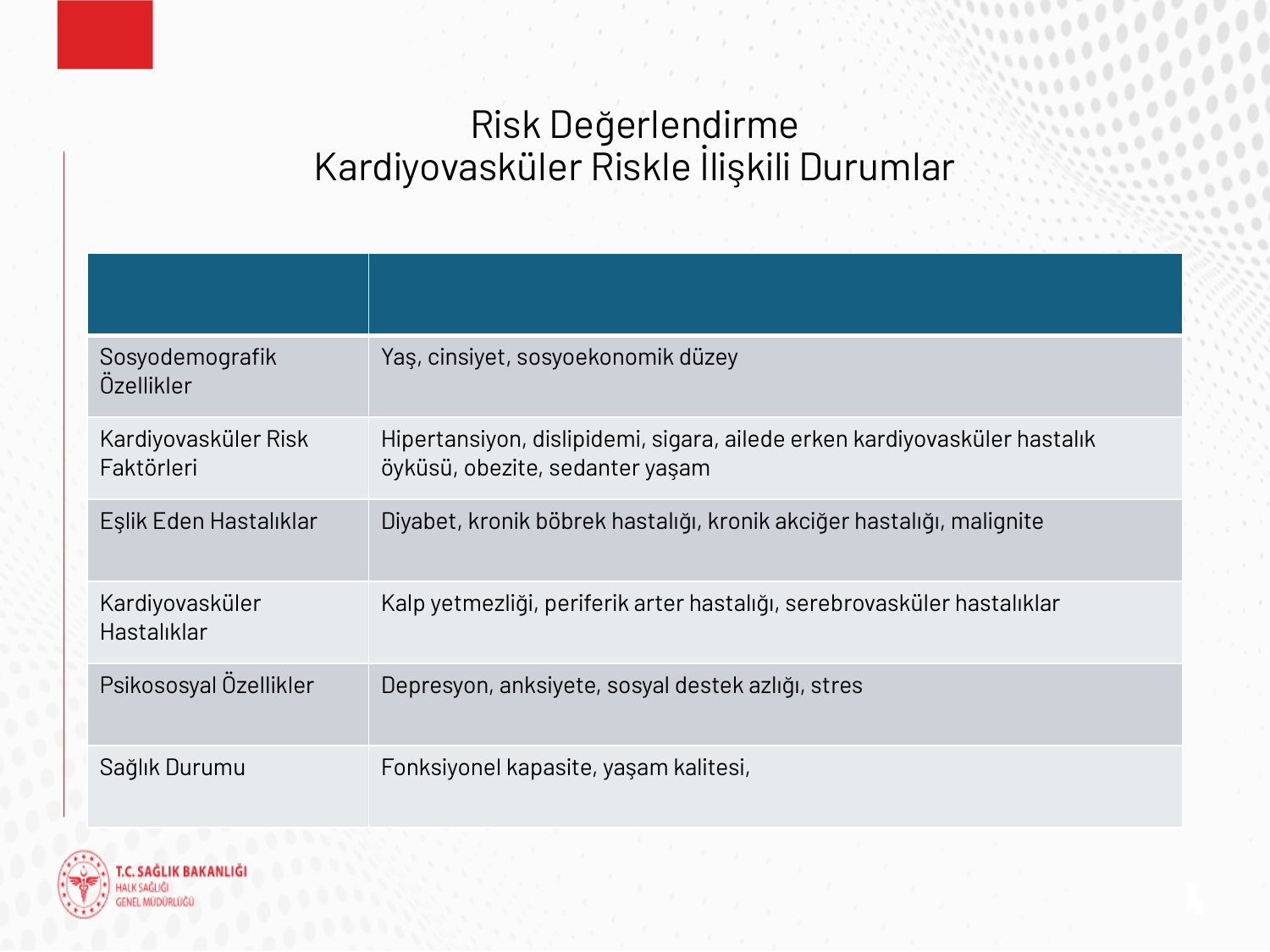

# Risk Değerlendirme Kardiyovasküler Riskle İlişkili Durumlar
|  |  |
| --- | --- |
| Sosyodemografik Özellikler | Yaş, cinsiyet, sosyoekonomik düzey |
| Kardiyovasküler Risk Faktörleri | Hipertansiyon, dislipidemi, sigara, ailede erken kardiyovasküler hastalık öyküsü, obezite, sedanter yaşam |
| Eşlik Eden Hastalıklar | Diyabet, kronik böbrek hastalığı, kronik akciğer hastalığı, malignite |
| Kardiyovasküler Hastalıklar | Kalp yetmezliği, periferik arter hastalığı, serebrovasküler hastalıklar |
| Psikososyal Özellikler | Depresyon, anksiyete, sosyal destek azlığı, stres |
| Sağlık Durumu | Fonksiyonel kapasite, yaşam kalitesi, |